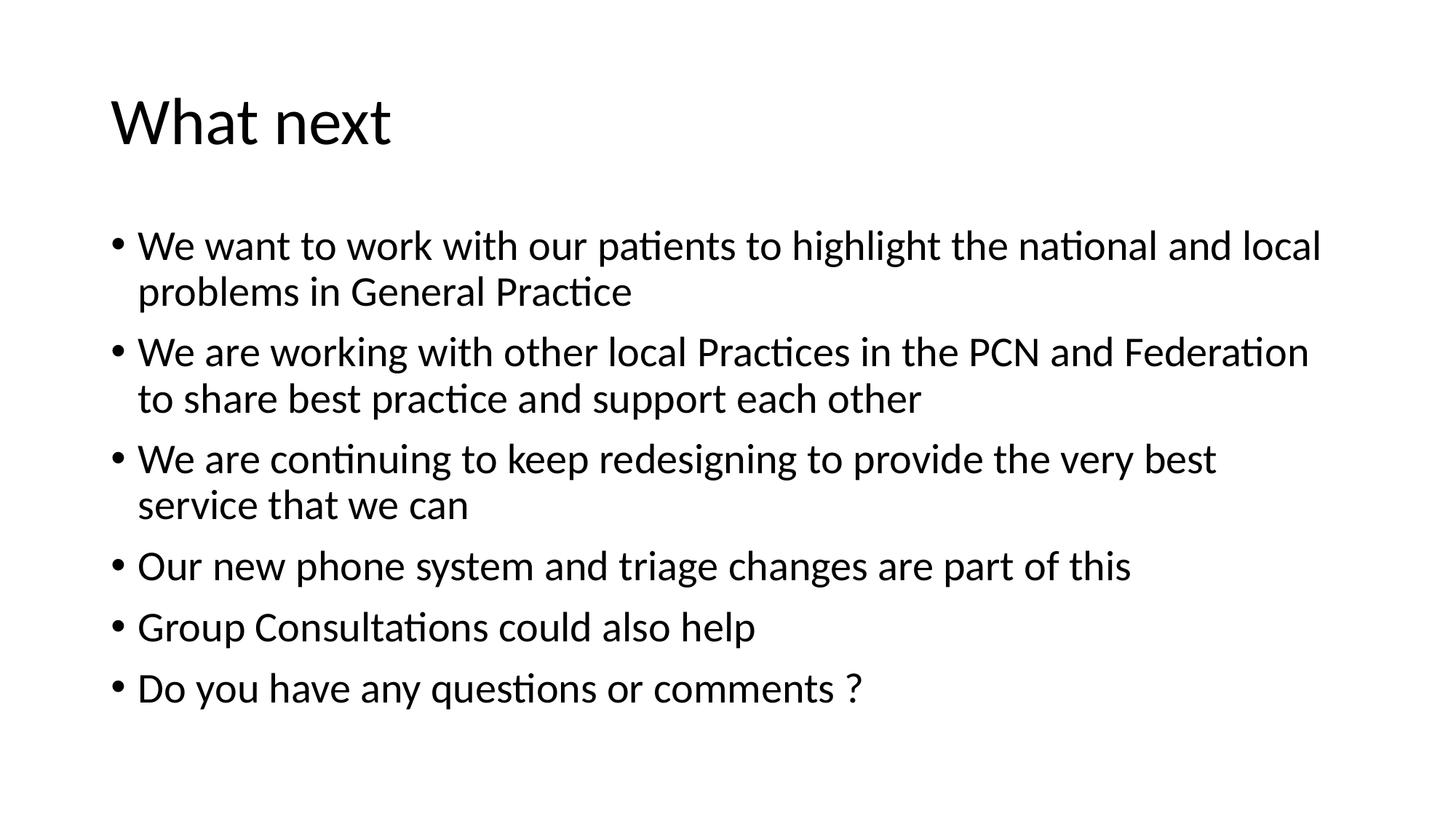

# What next
We want to work with our patients to highlight the national and local problems in General Practice
We are working with other local Practices in the PCN and Federation to share best practice and support each other
We are continuing to keep redesigning to provide the very best service that we can
Our new phone system and triage changes are part of this
Group Consultations could also help
Do you have any questions or comments ?